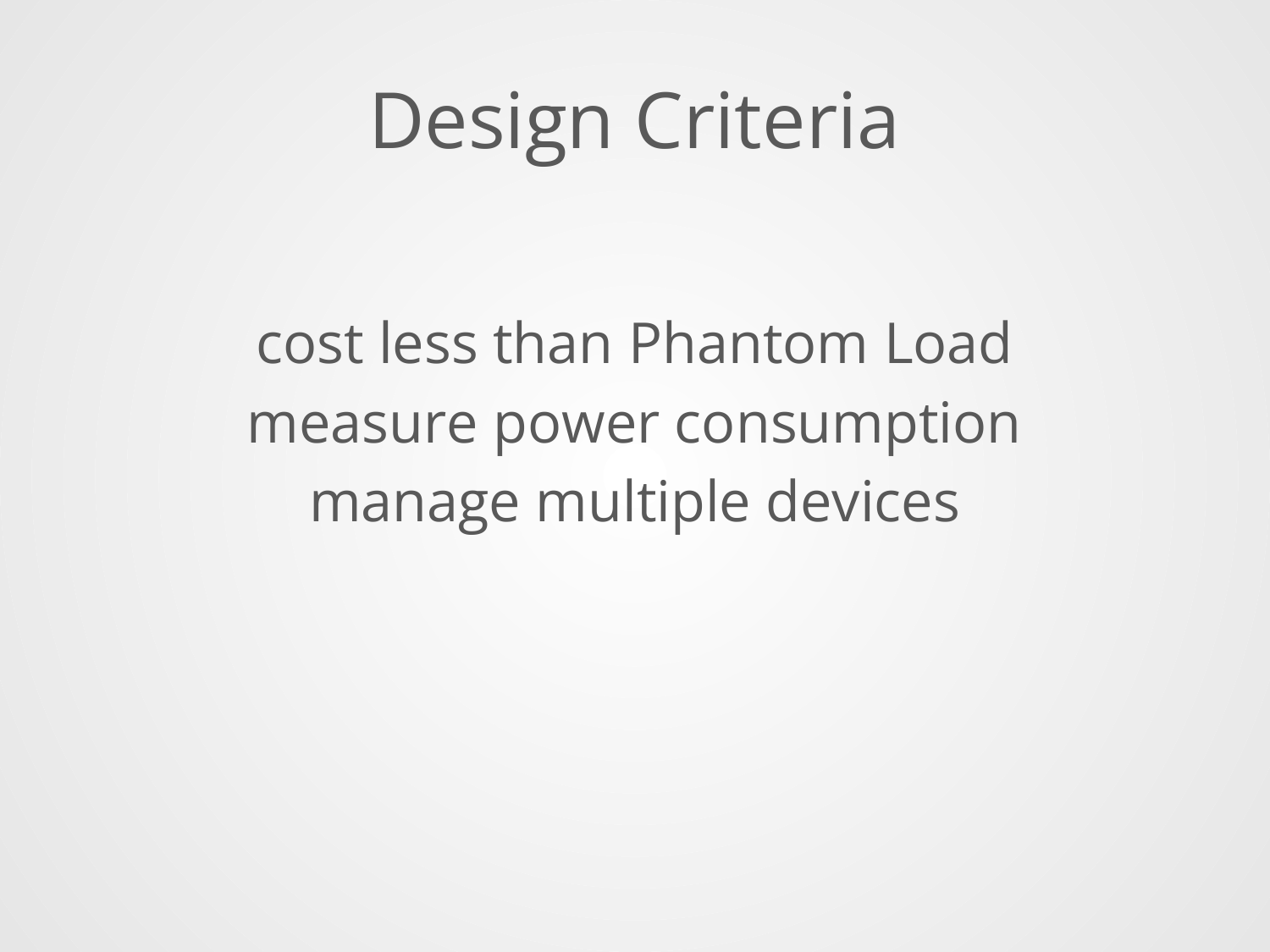

# Design Criteria

cost less than Phantom Load
measure power consumption
manage multiple devices